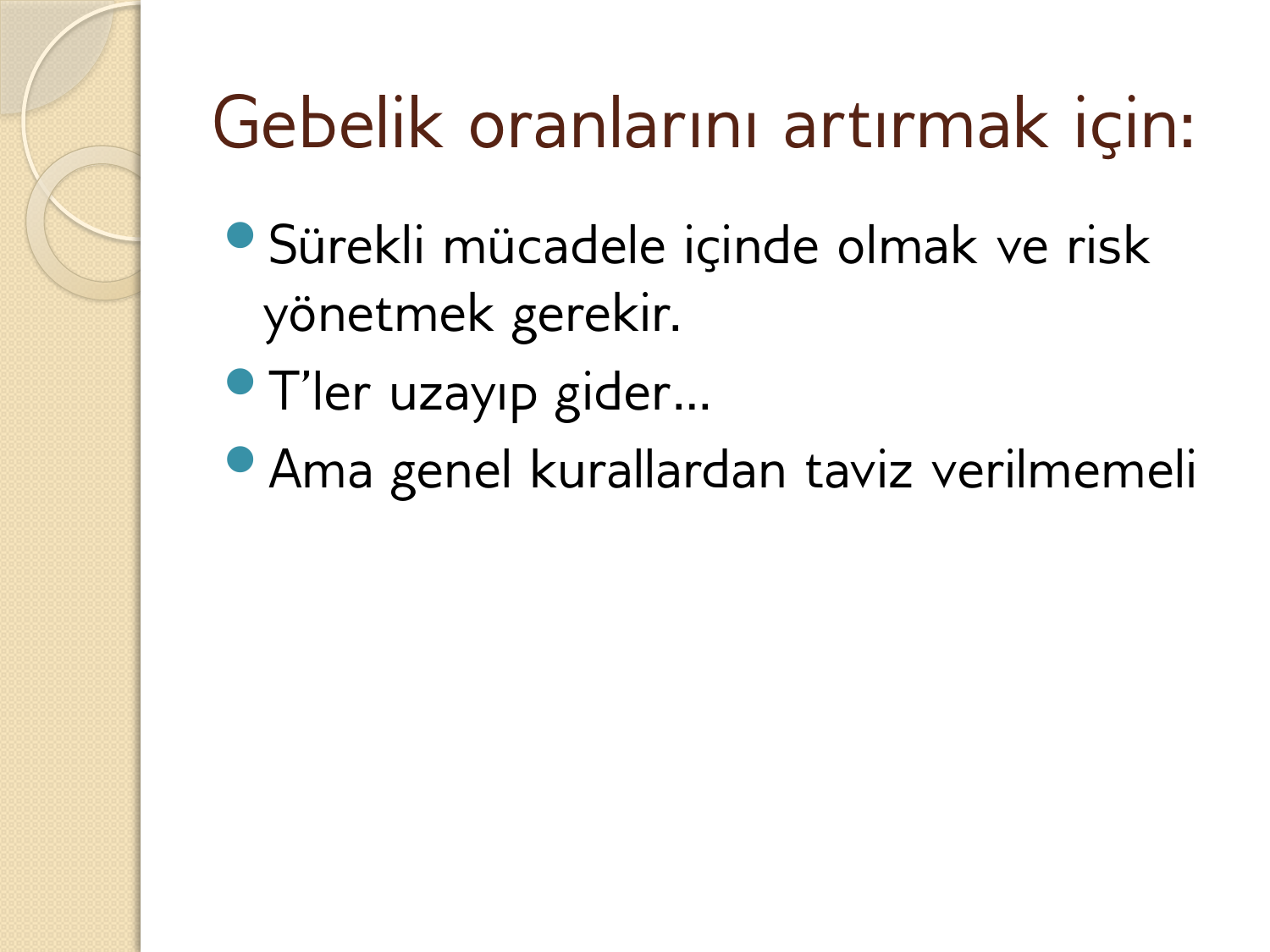

# Gebelik oranlarını artırmak için:
Sürekli mücadele içinde olmak ve risk yönetmek gerekir.
T’ler uzayıp gider…
Ama genel kurallardan taviz verilmemeli